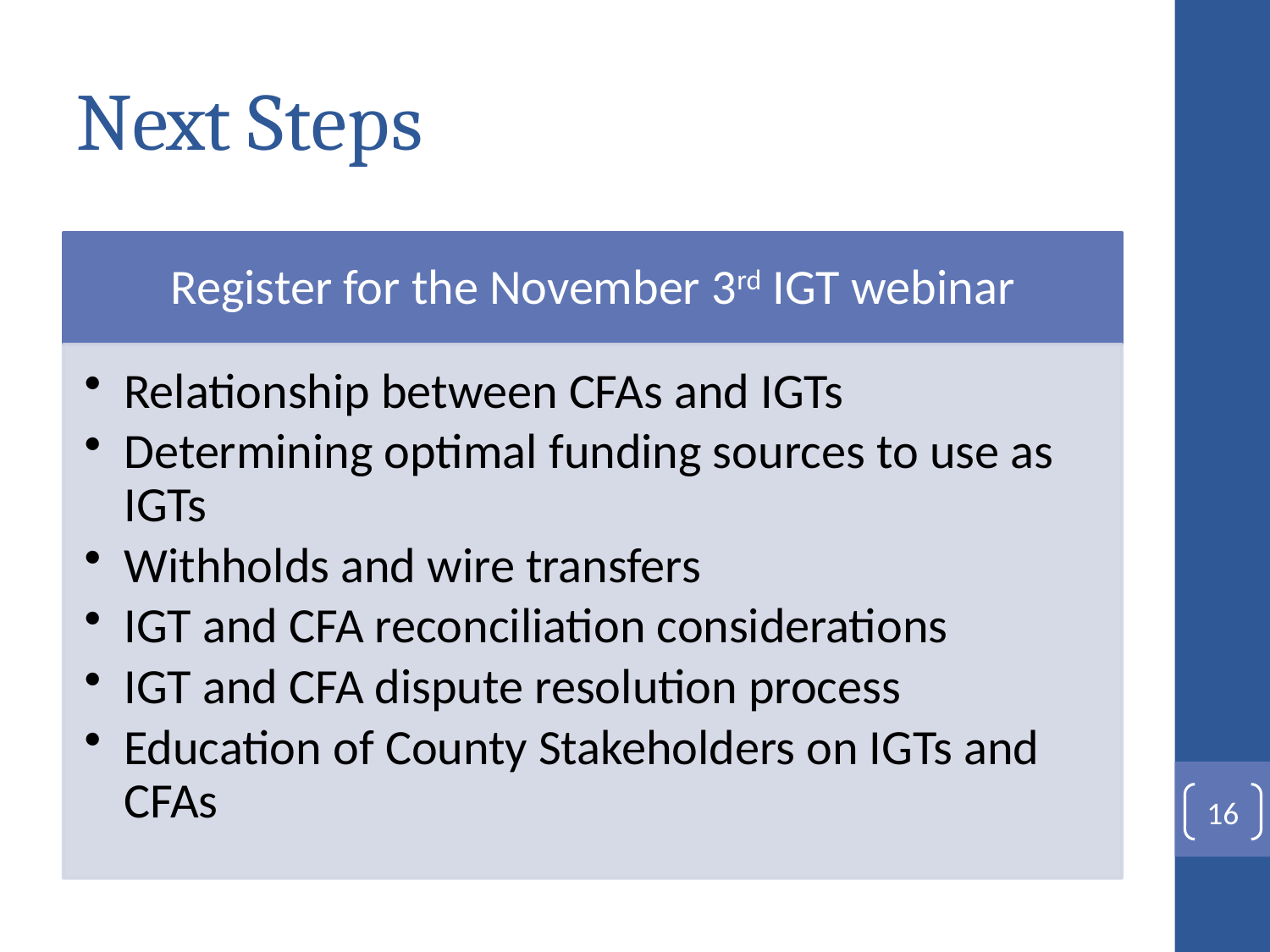

# Next Steps
Register for the November 3rd IGT webinar
Relationship between CFAs and IGTs
Determining optimal funding sources to use as IGTs
Withholds and wire transfers
IGT and CFA reconciliation considerations
IGT and CFA dispute resolution process
Education of County Stakeholders on IGTs and CFAs
16